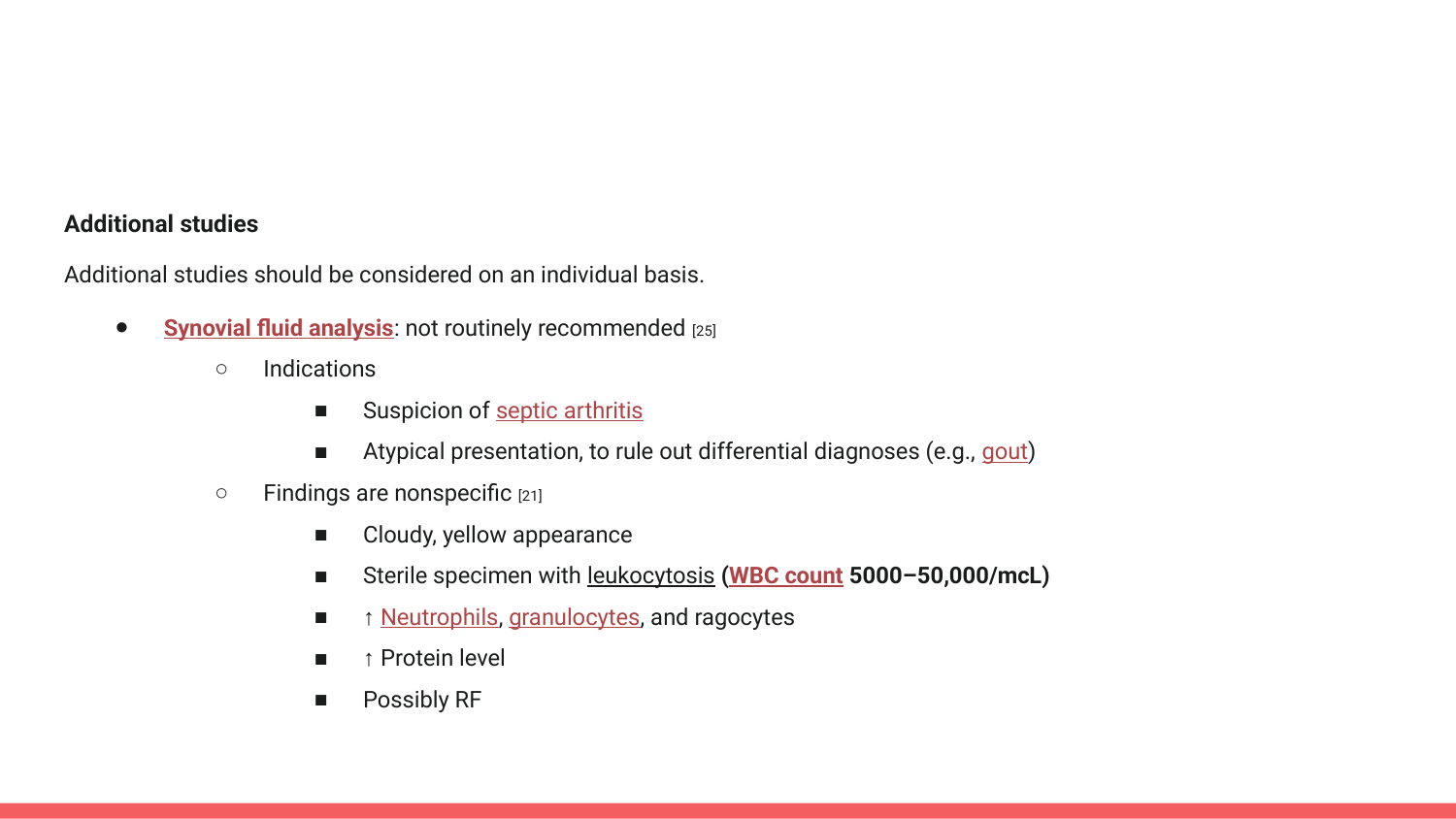

#
Additional studies
Additional studies should be considered on an individual basis.
Synovial fluid analysis: not routinely recommended [25]
Indications
Suspicion of septic arthritis
Atypical presentation, to rule out differential diagnoses (e.g., gout)
Findings are nonspecific [21]
Cloudy, yellow appearance
Sterile specimen with leukocytosis (WBC count 5000–50,000/mcL)
↑ Neutrophils, granulocytes, and ragocytes
↑ Protein level
Possibly RF